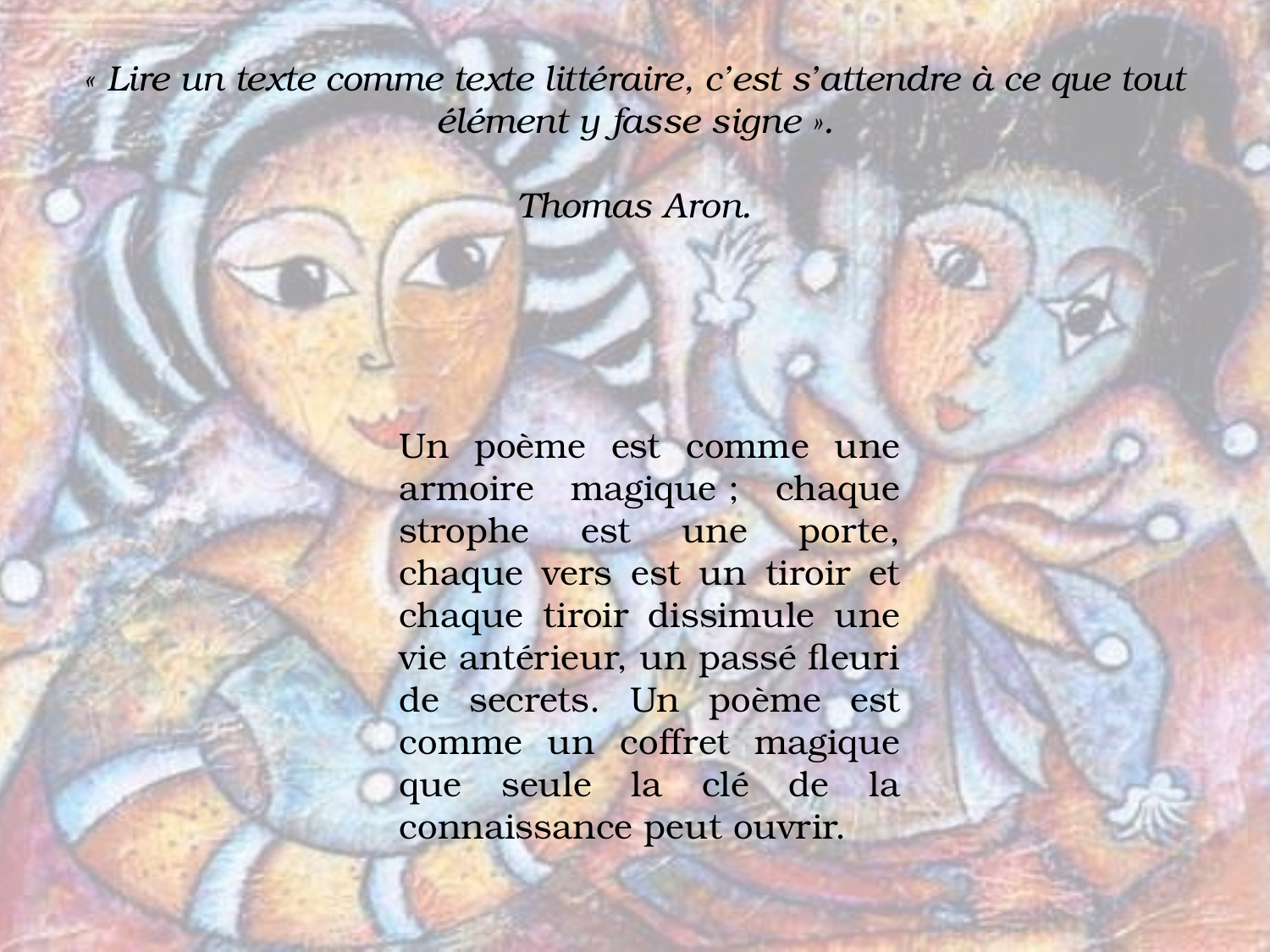

« Lire un texte comme texte littéraire, c’est s’attendre à ce que tout élément y fasse signe ».

Thomas Aron.
Un poème est comme une armoire magique ; chaque strophe est une porte, chaque vers est un tiroir et chaque tiroir dissimule une vie antérieur, un passé fleuri de secrets. Un poème est comme un coffret magique que seule la clé de la connaissance peut ouvrir.